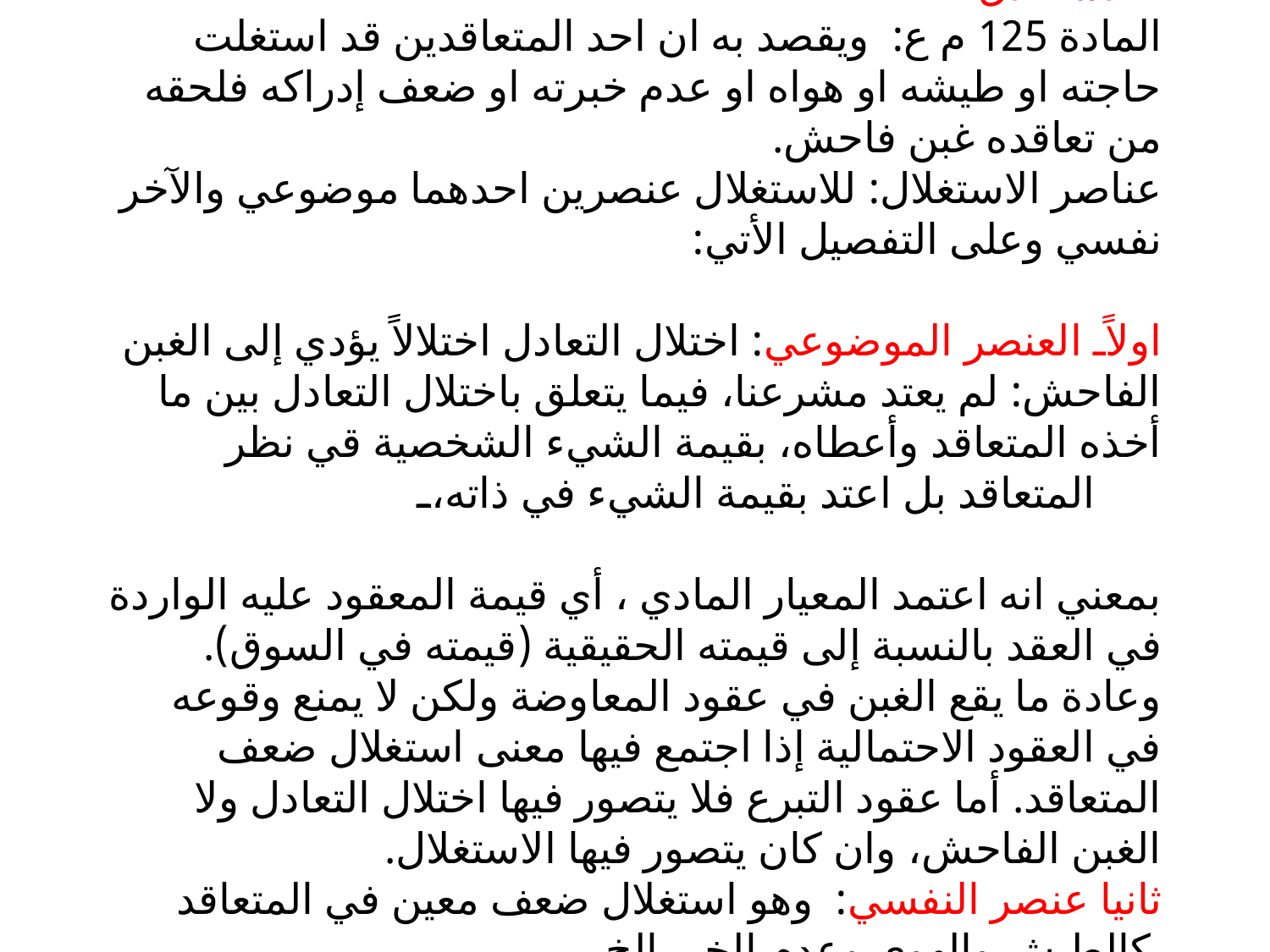

# ـ الاستغلال المادة 125 م ع:  ويقصد به ان احد المتعاقدين قد استغلت حاجته او طيشه او هواه او عدم خبرته او ضعف إدراكه فلحقه من تعاقده غبن فاحش. عناصر الاستغلال: للاستغلال عنصرين احدهما موضوعي والآخر نفسي وعلى التفصيل الأتي: اولاًـ العنصر الموضوعي: اختلال التعادل اختلالاً يؤدي إلى الغبن الفاحش: لم يعتد مشرعنا، فيما يتعلق باختلال التعادل بين ما أخذه المتعاقد وأعطاه، بقيمة الشيء الشخصية قي نظر المتعاقد بل اعتد بقيمة الشيء في ذاته، بمعني انه اعتمد المعيار المادي ، أي قيمة المعقود عليه الواردة في العقد بالنسبة إلى قيمته الحقيقية (قيمته في السوق). وعادة ما يقع الغبن في عقود المعاوضة ولكن لا يمنع وقوعه في العقود الاحتمالية إذا اجتمع فيها معنى استغلال ضعف المتعاقد. أما عقود التبرع فلا يتصور فيها اختلال التعادل ولا الغبن الفاحش، وان كان يتصور فيها الاستغلال. ثانيا عنصر النفسي:  وهو استغلال ضعف معين في المتعاقد كالطيش والهوى وعدم الخبر الخ.